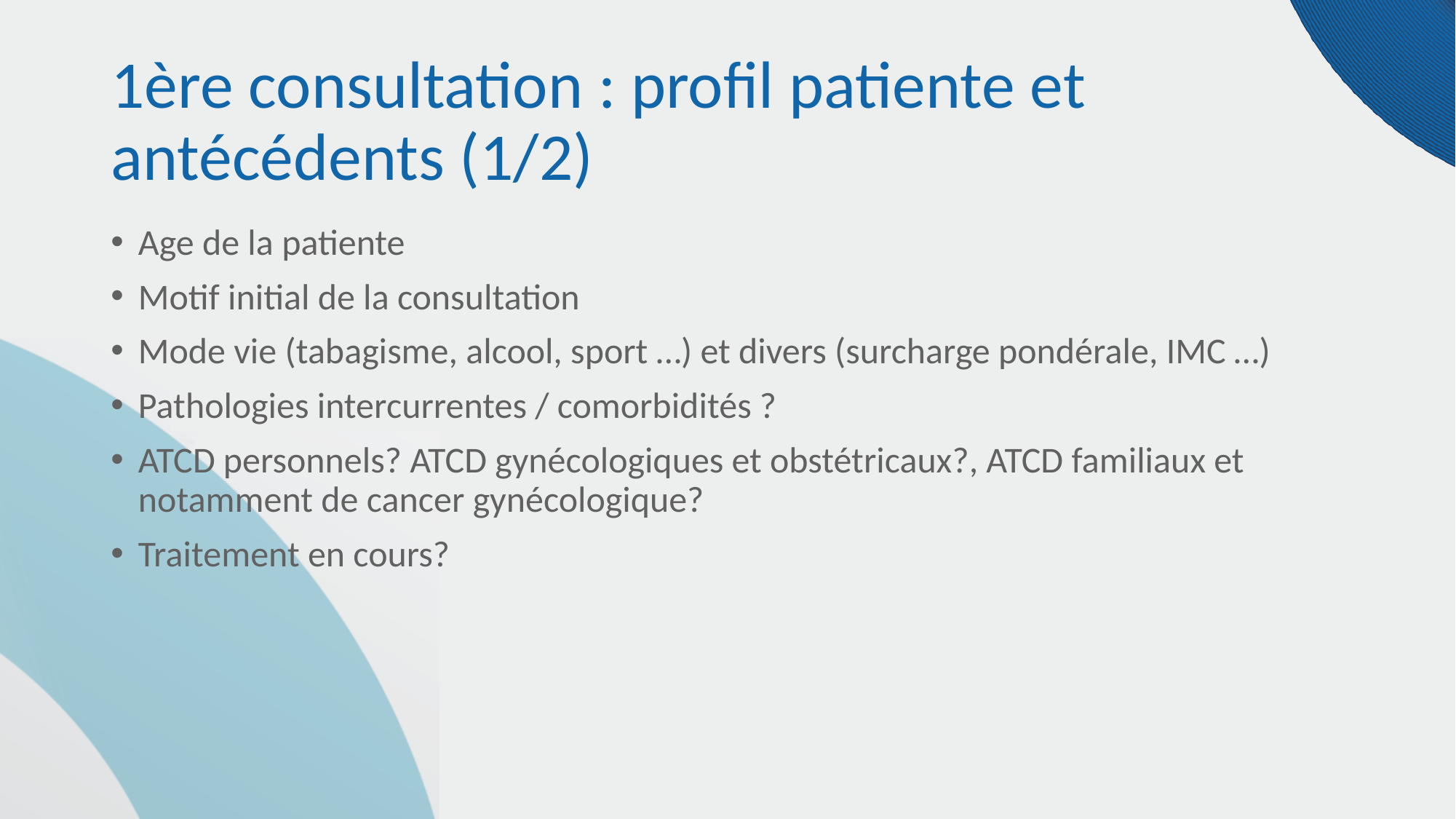

# 1ère consultation : profil patiente et antécédents (1/2)
Age de la patiente
Motif initial de la consultation
Mode vie (tabagisme, alcool, sport …) et divers (surcharge pondérale, IMC …)
Pathologies intercurrentes / comorbidités ?
ATCD personnels? ATCD gynécologiques et obstétricaux?, ATCD familiaux et notamment de cancer gynécologique?
Traitement en cours?